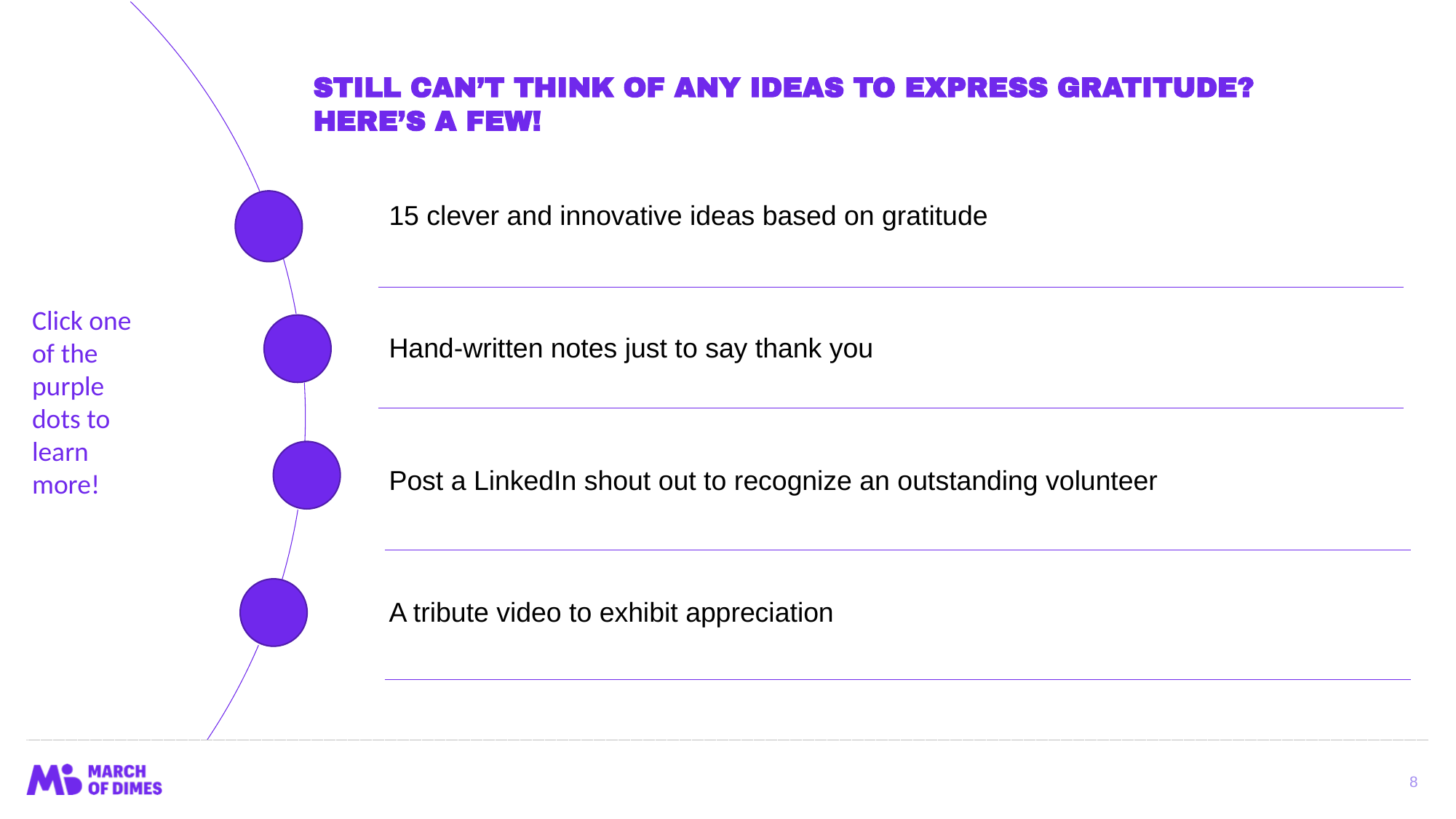

Still Can’t Think of any ideas to express gratitude?
Here’s a few!

15 clever and innovative ideas based on gratitude

Click one of the purple dots to learn more!
Hand-written notes just to say thank you

Post a LinkedIn shout out to recognize an outstanding volunteer

A tribute video to exhibit appreciation

8